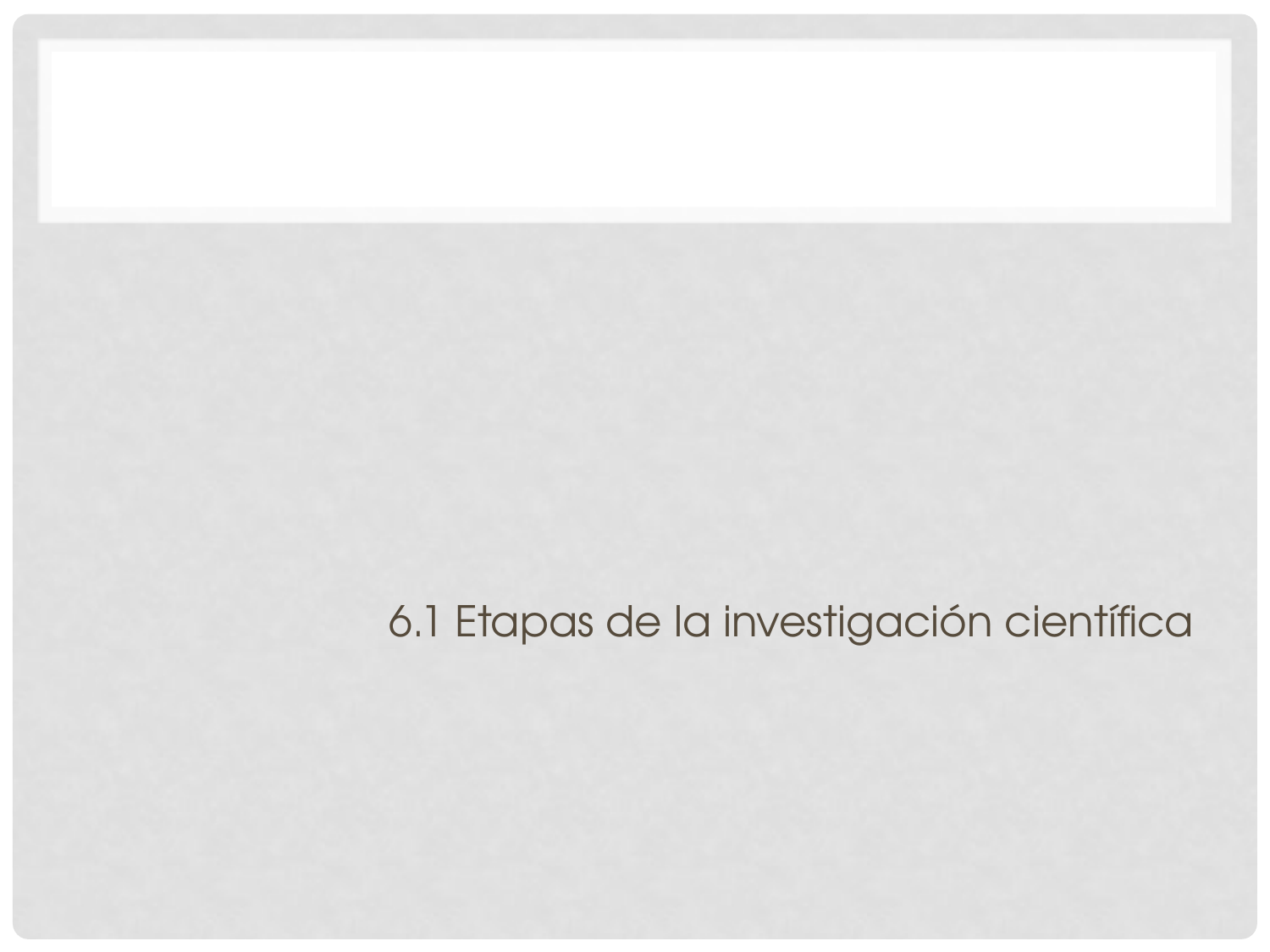

#
6.1 Etapas de la investigación científica